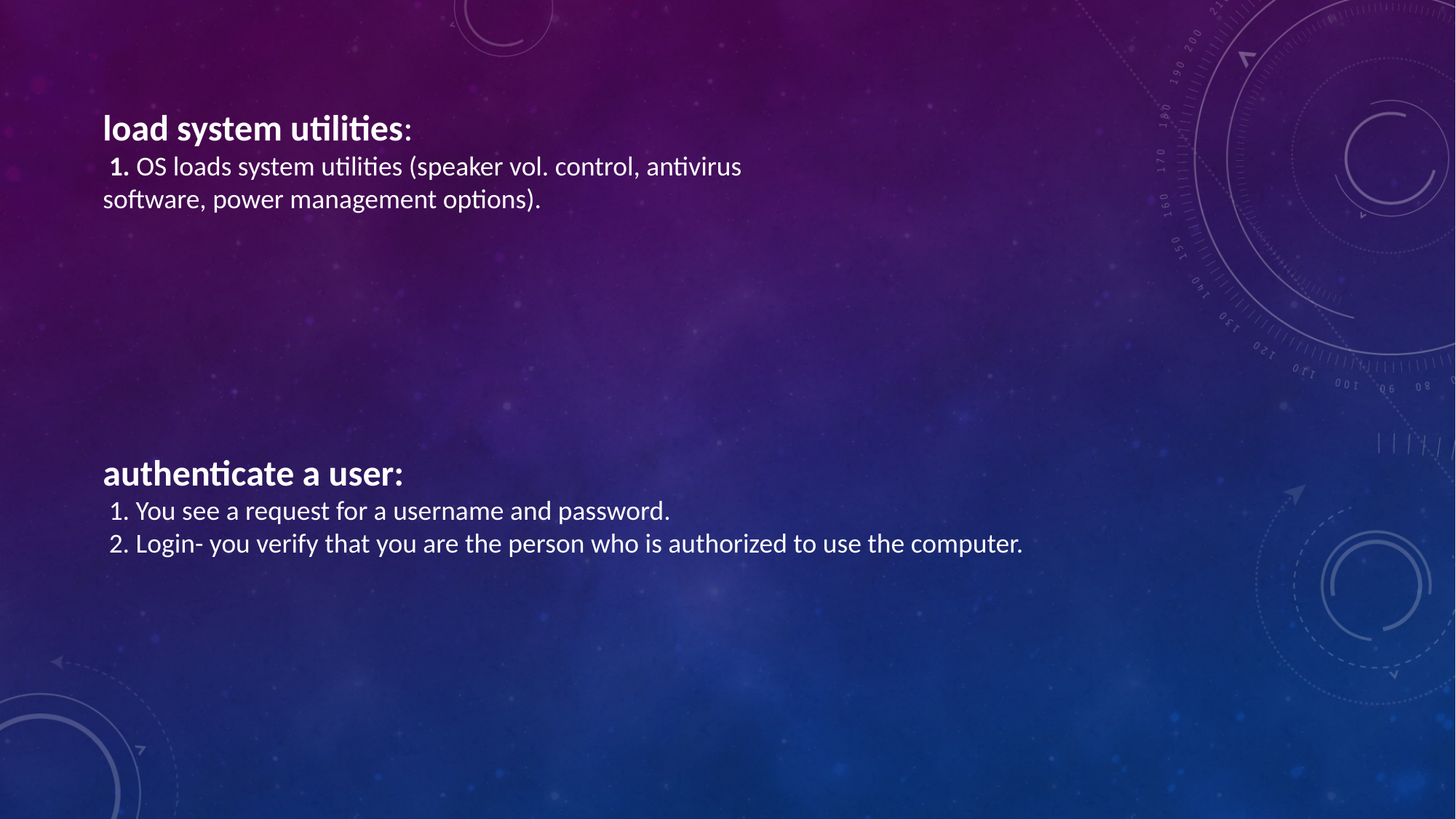

load system utilities:
 1. OS loads system utilities (speaker vol. control, antivirus software, power management options).
authenticate a user:
 1. You see a request for a username and password.
 2. Login- you verify that you are the person who is authorized to use the computer.